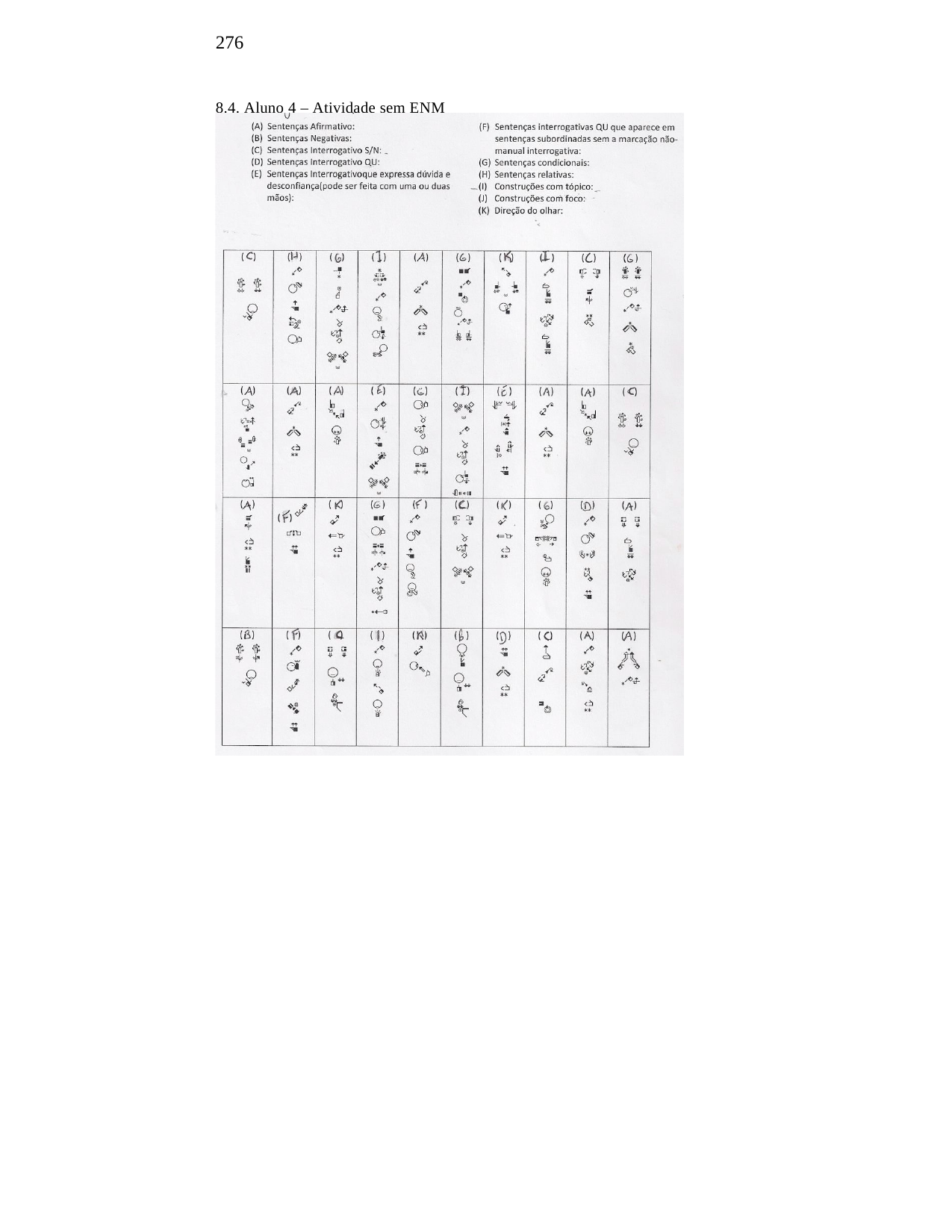

276

8.4. Aluno 4 – Atividade sem ENM